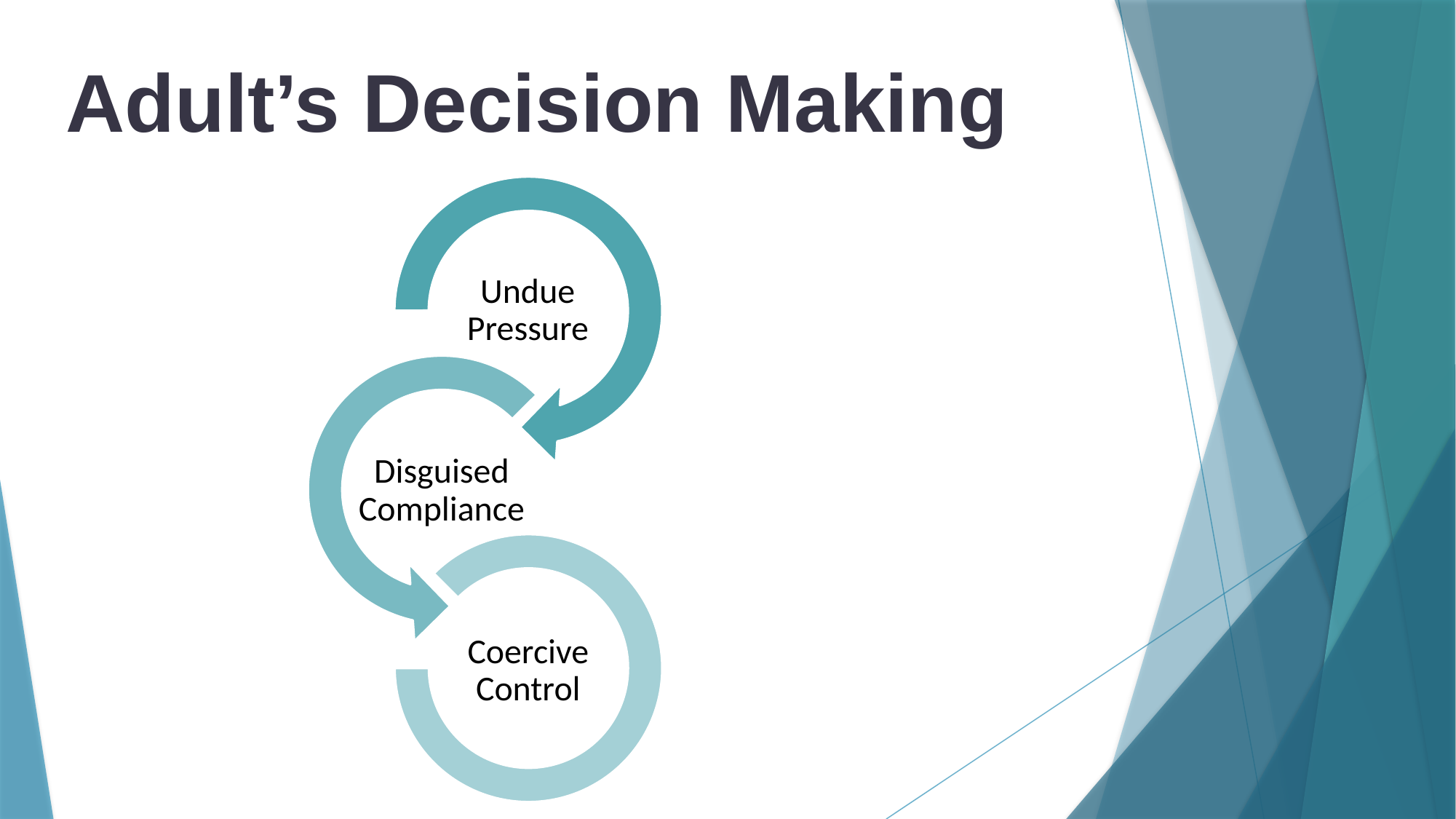

# Adult’s Decision Making
Undue Pressure
Disguised Compliance
Coercive Control